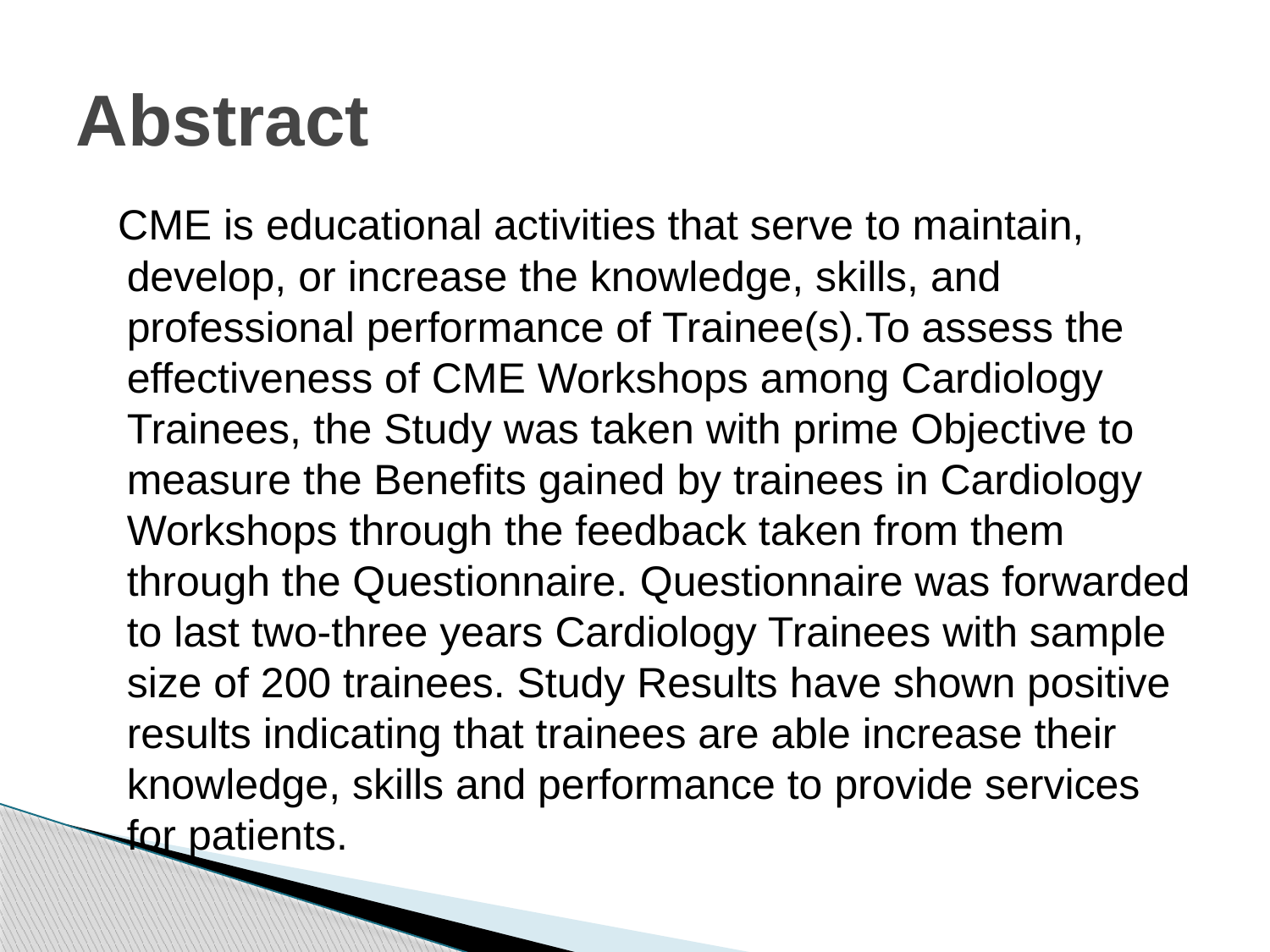

# Abstract
  CME is educational activities that serve to maintain, develop, or increase the knowledge, skills, and professional performance of Trainee(s).To assess the effectiveness of CME Workshops among Cardiology Trainees, the Study was taken with prime Objective to measure the Benefits gained by trainees in Cardiology Workshops through the feedback taken from them through the Questionnaire. Questionnaire was forwarded to last two-three years Cardiology Trainees with sample size of 200 trainees. Study Results have shown positive results indicating that trainees are able increase their knowledge, skills and performance to provide services for patients.